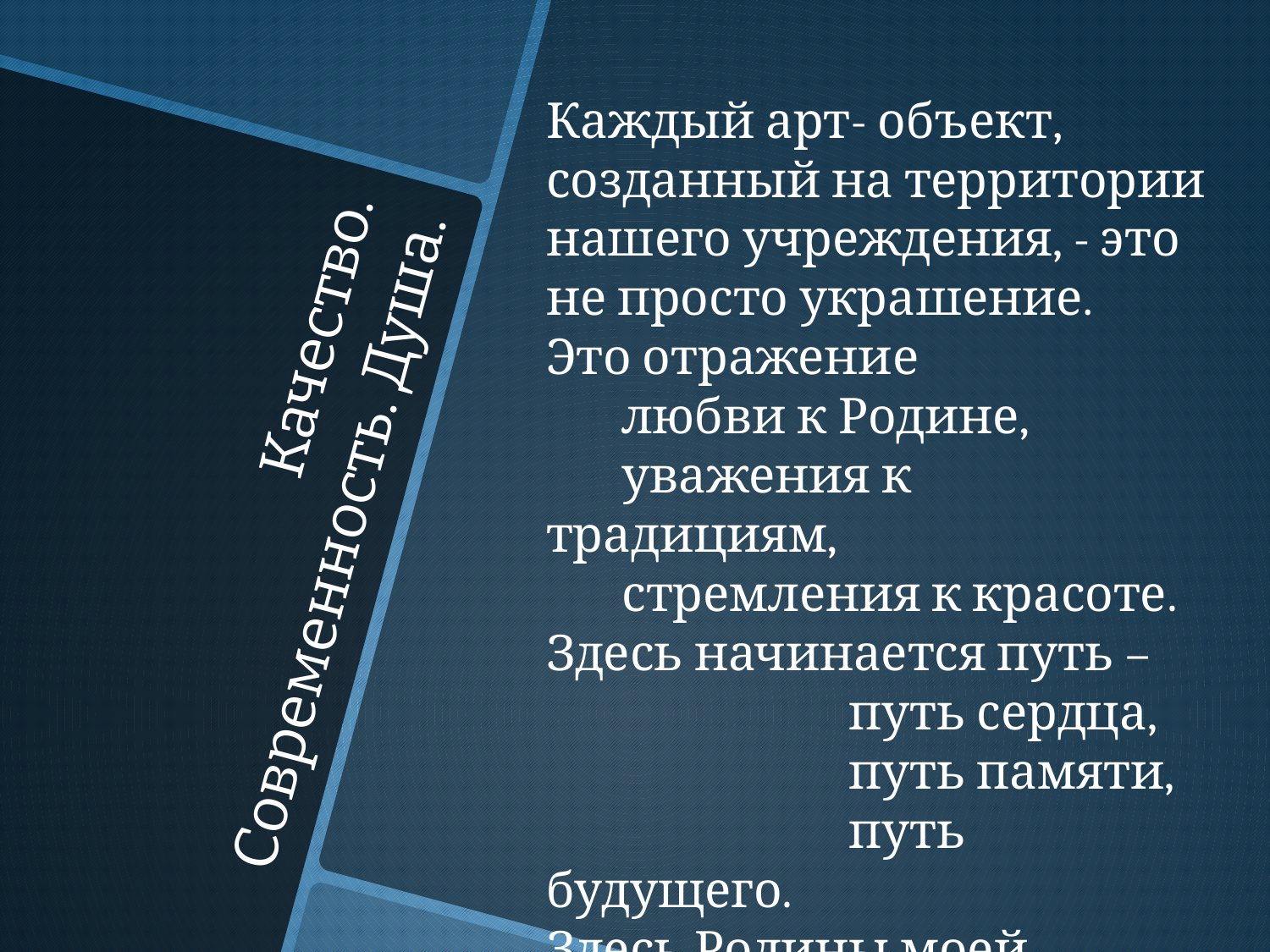

Каждый арт- объект, созданный на территории нашего учреждения, - это не просто украшение.
Это отражение
       любви к Родине,
       уважения к традициям,
       стремления к красоте.
Здесь начинается путь –
                            путь сердца,
                            путь памяти,
                            путь будущего.
Здесь Родины моей начало.
# Качество. Современность. Душа.